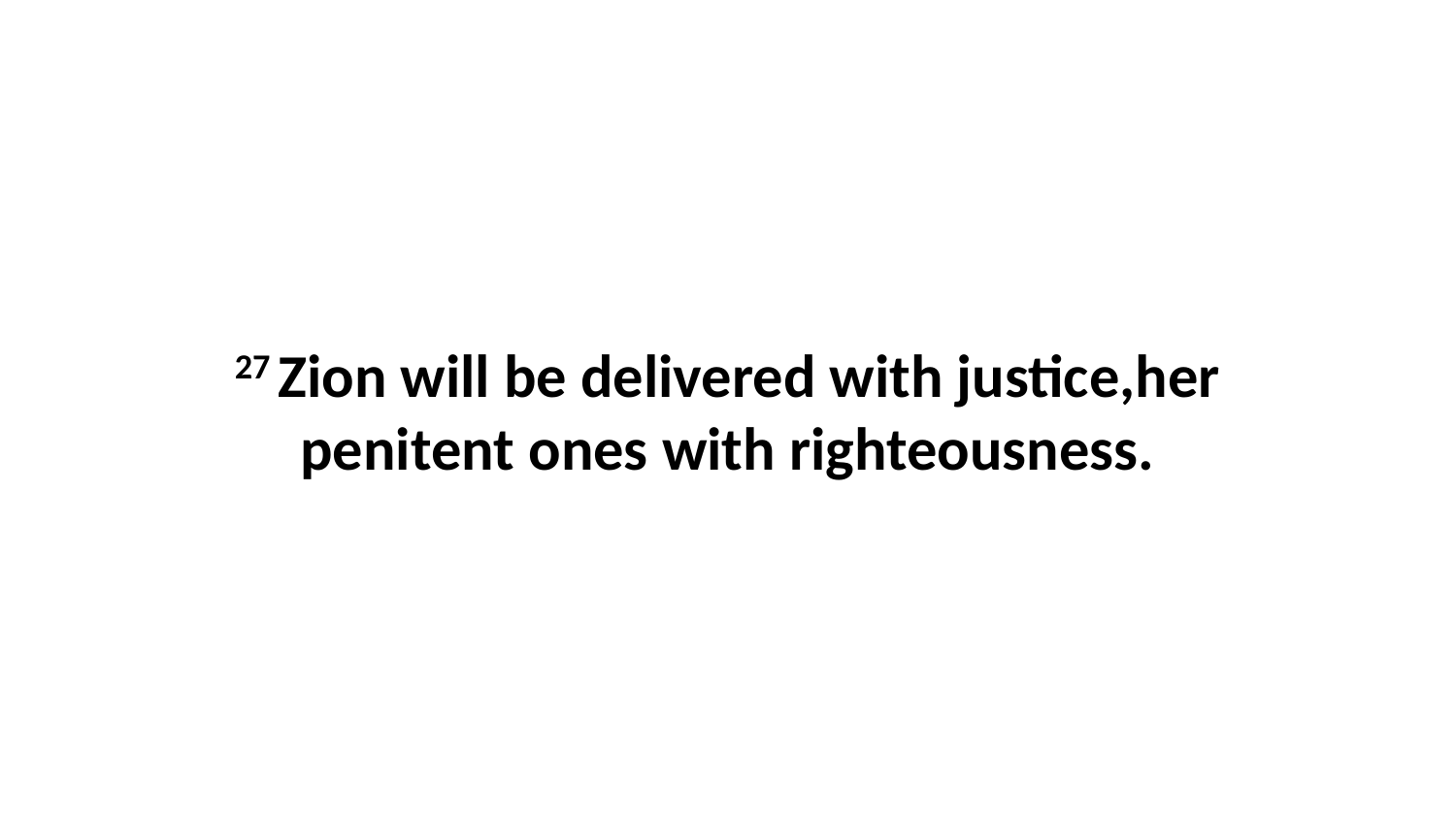

27 Zion will be delivered with justice,her penitent ones with righteousness.